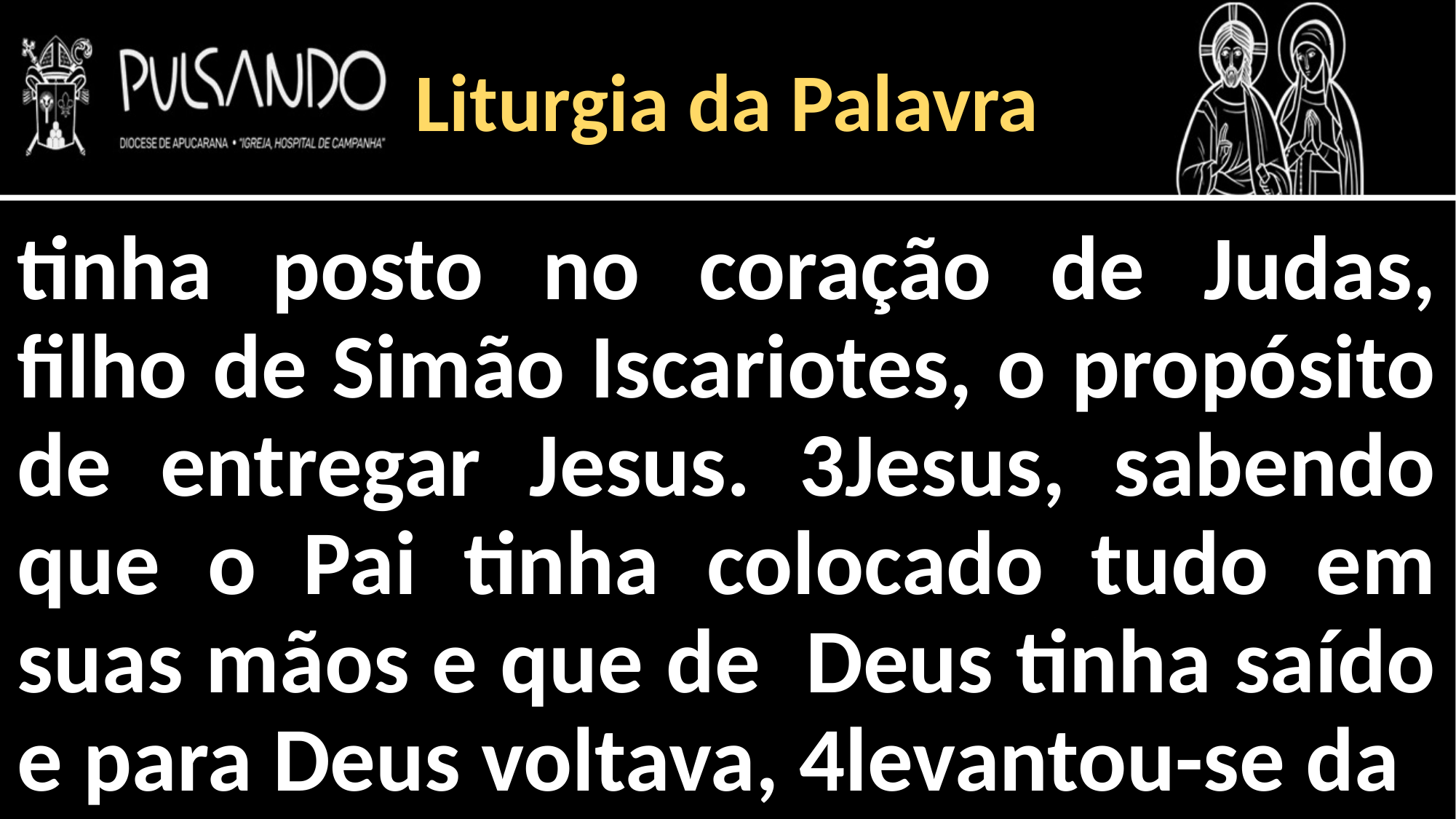

Liturgia da Palavra
tinha posto no coração de Judas, filho de Simão Iscariotes, o propósito de entregar Jesus. 3Jesus, sabendo que o Pai tinha colocado tudo em suas mãos e que de  Deus tinha saído e para Deus voltava, 4levantou-se da